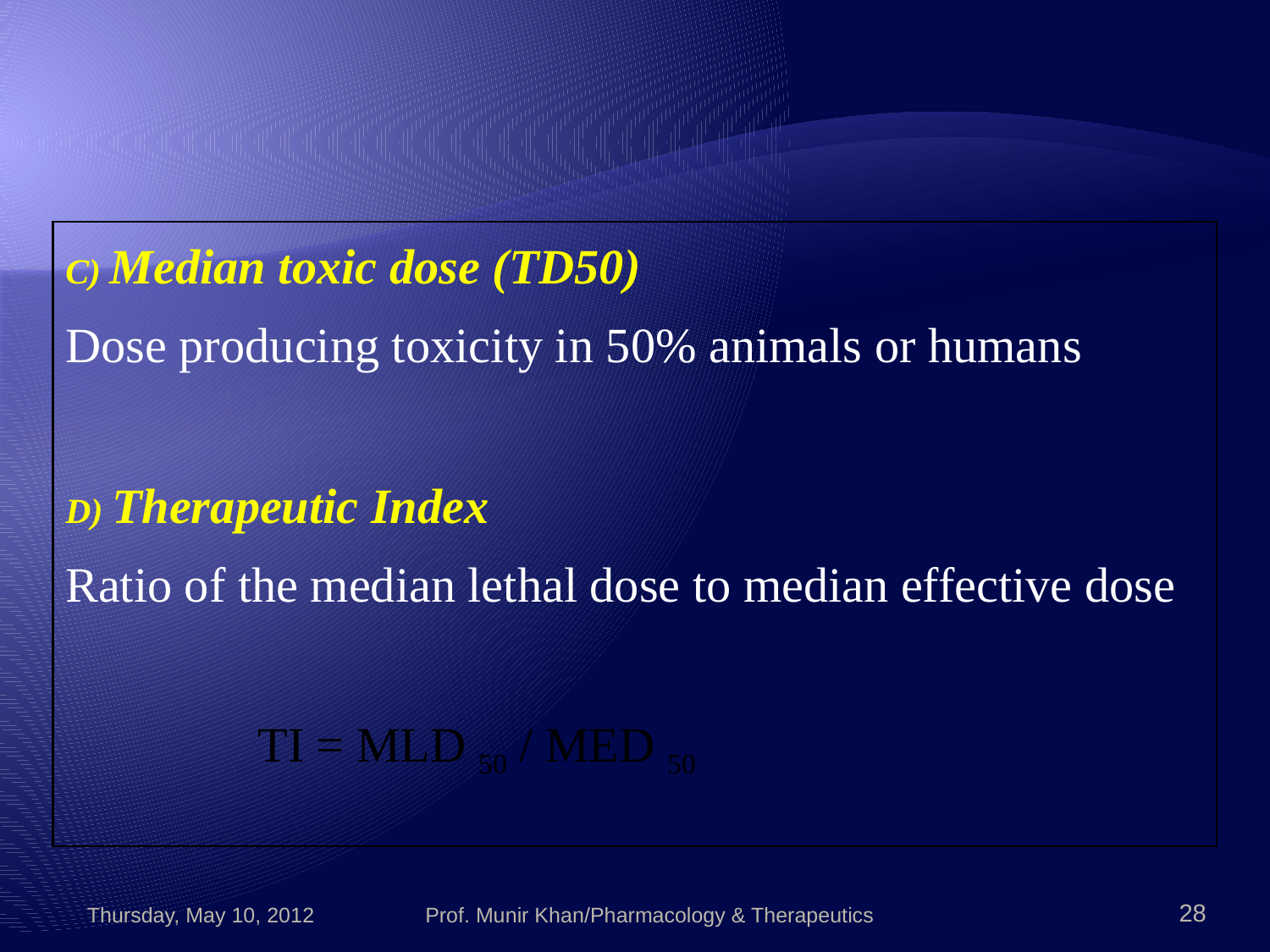

C) Median toxic dose (TD50)
Dose producing toxicity in 50% animals or humans

D) Therapeutic Index
Ratio of the median lethal dose to median effective dose

		TI = MLD 50 / MED 50

Thursday, May 10, 2012
Prof. Munir Khan/Pharmacology & Therapeutics
28